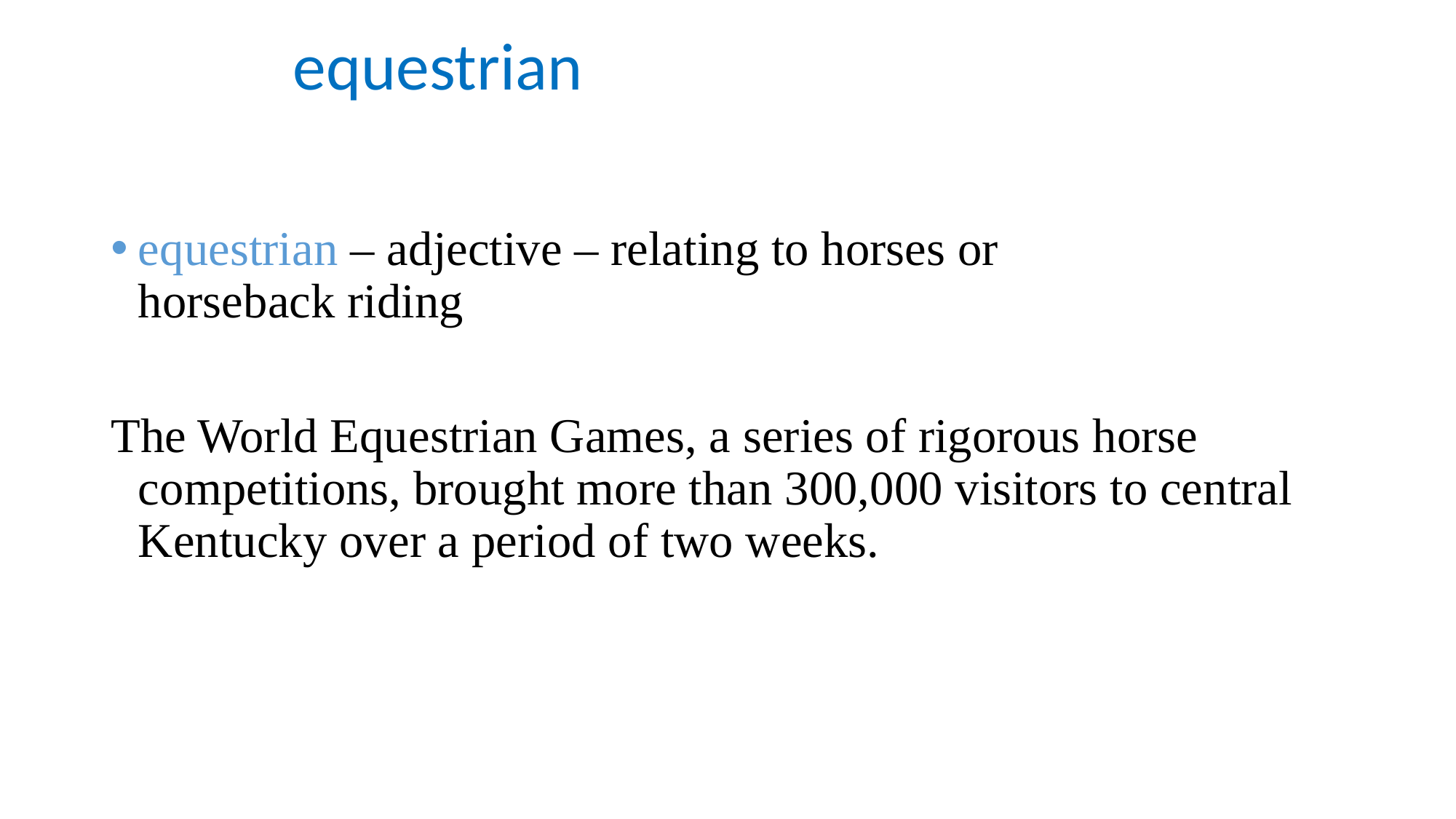

# equestrian
equestrian – adjective – relating to horses or 			horseback riding

The World Equestrian Games, a series of rigorous horse competitions, brought more than 300,000 visitors to central Kentucky over a period of two weeks.